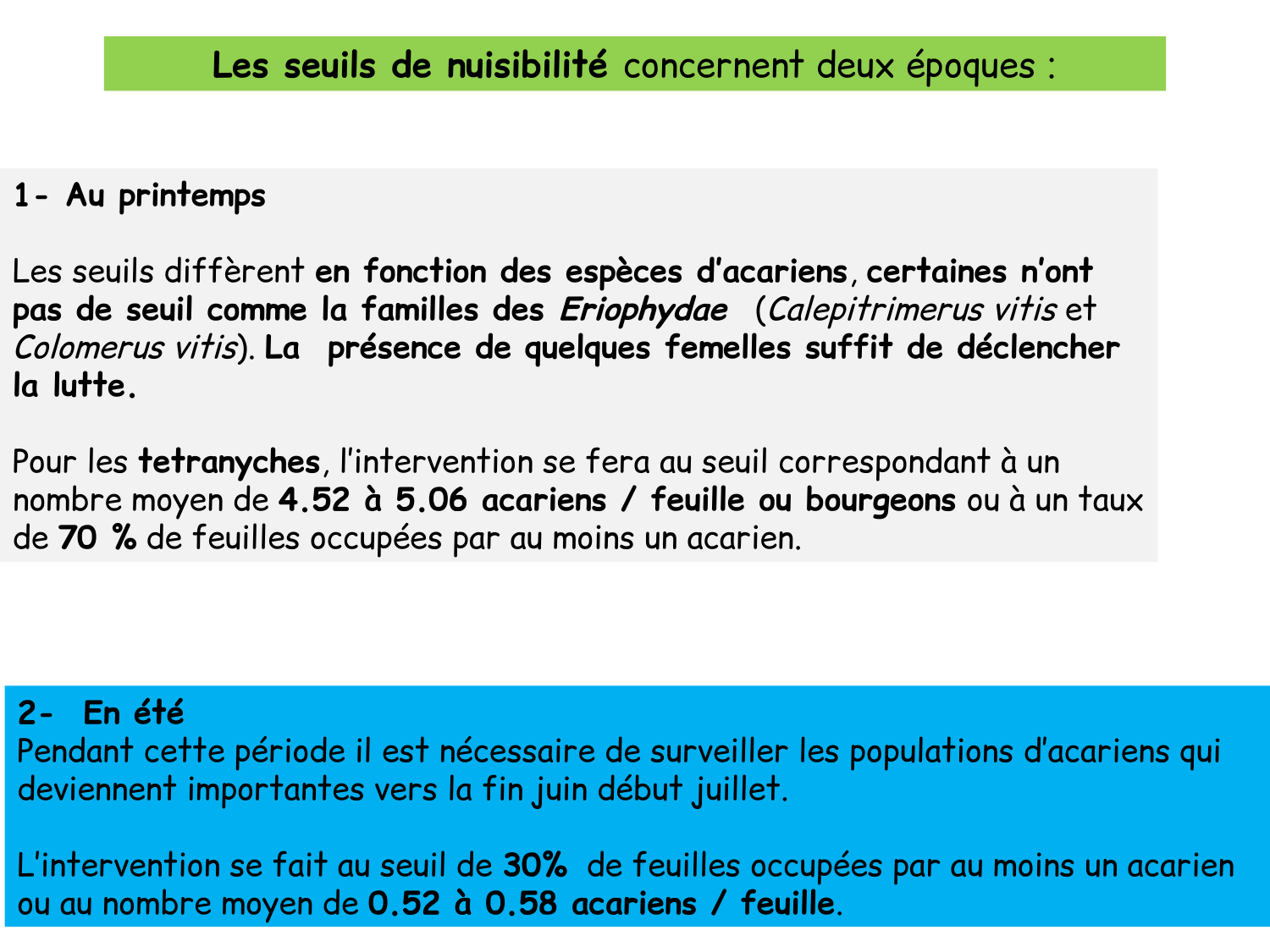

Les seuils de nuisibilité concernent deux époques :
1- Au printemps

Les seuils diffèrent en fonction des espèces d’acariens, certaines n’ont pas de seuil comme la familles des Eriophydae   (Calepitrimerus vitis et Colomerus vitis). La  présence de quelques femelles suffit de déclencher la lutte.

Pour les tetranyches, l’intervention se fera au seuil correspondant à un nombre moyen de 4.52 à 5.06 acariens / feuille ou bourgeons ou à un taux de 70 % de feuilles occupées par au moins un acarien.
2-  En été
Pendant cette période il est nécessaire de surveiller les populations d’acariens qui deviennent importantes vers la fin juin début juillet.

L’intervention se fait au seuil de 30%  de feuilles occupées par au moins un acarien ou au nombre moyen de 0.52 à 0.58 acariens / feuille.